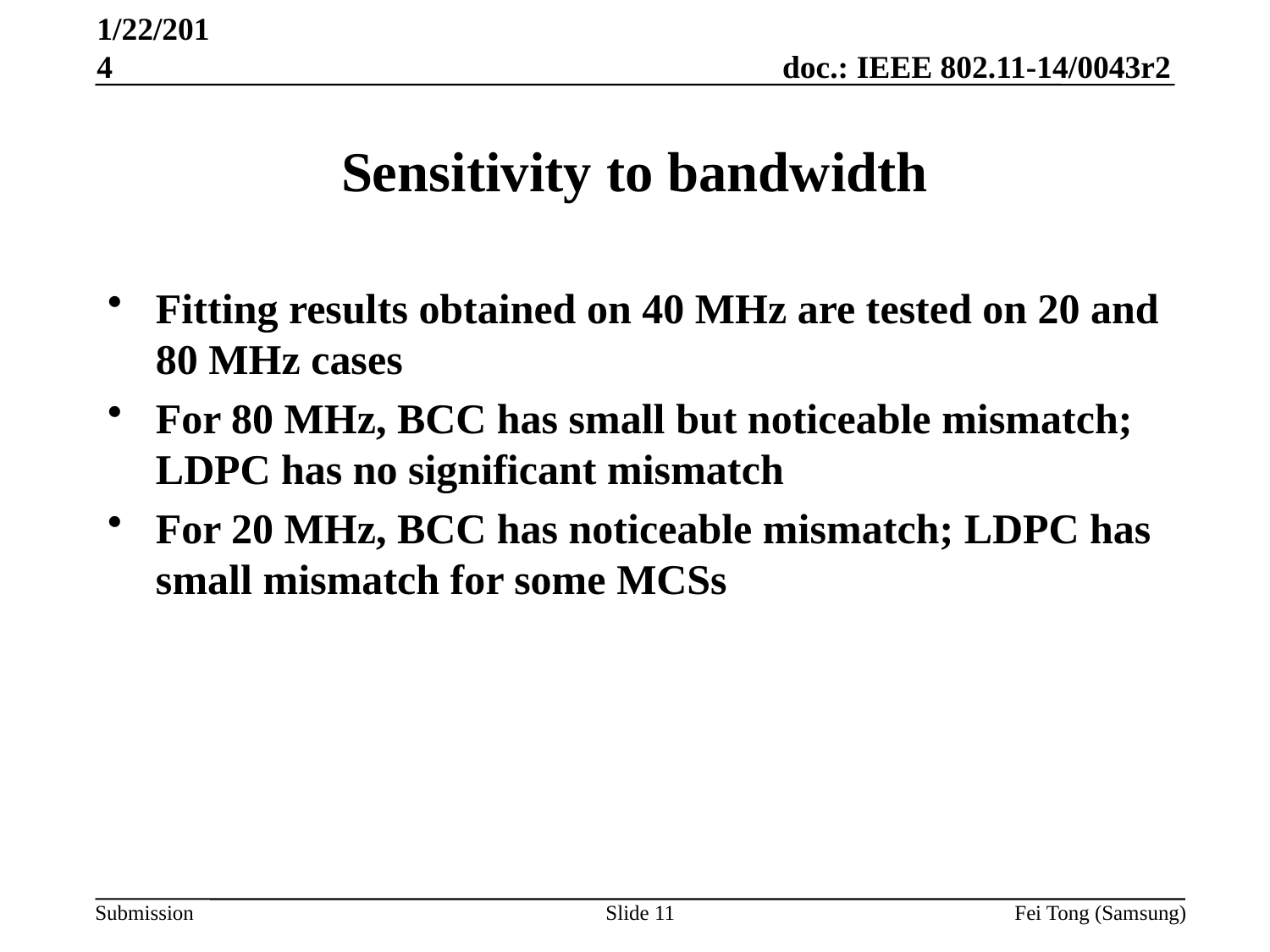

1/22/2014
# Sensitivity to bandwidth
Fitting results obtained on 40 MHz are tested on 20 and 80 MHz cases
For 80 MHz, BCC has small but noticeable mismatch; LDPC has no significant mismatch
For 20 MHz, BCC has noticeable mismatch; LDPC has small mismatch for some MCSs

Slide 11
Fei Tong (Samsung)